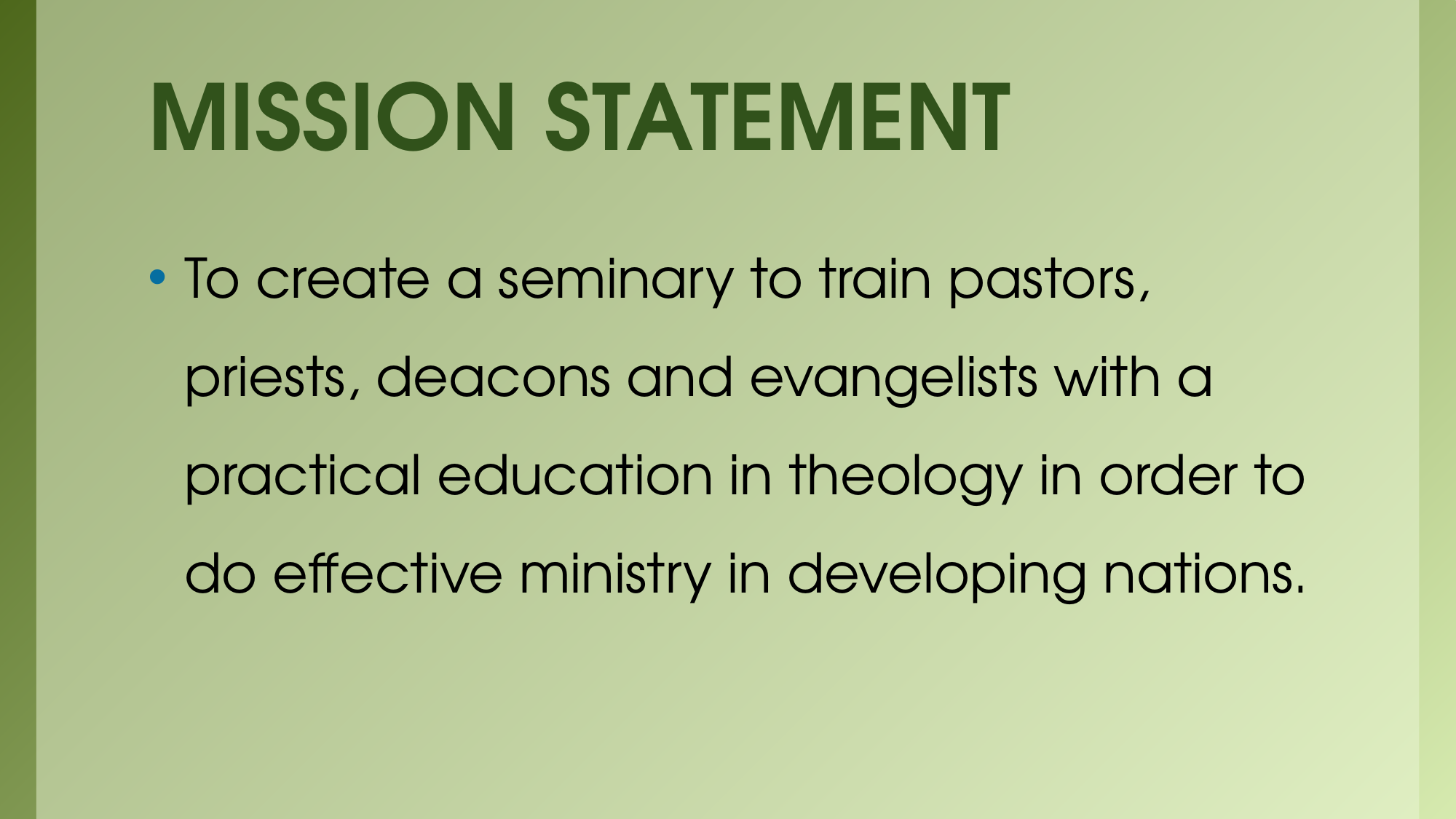

# Mission Statement
To create a seminary to train pastors, priests, deacons and evangelists with a practical education in theology in order to do effective ministry in developing nations.